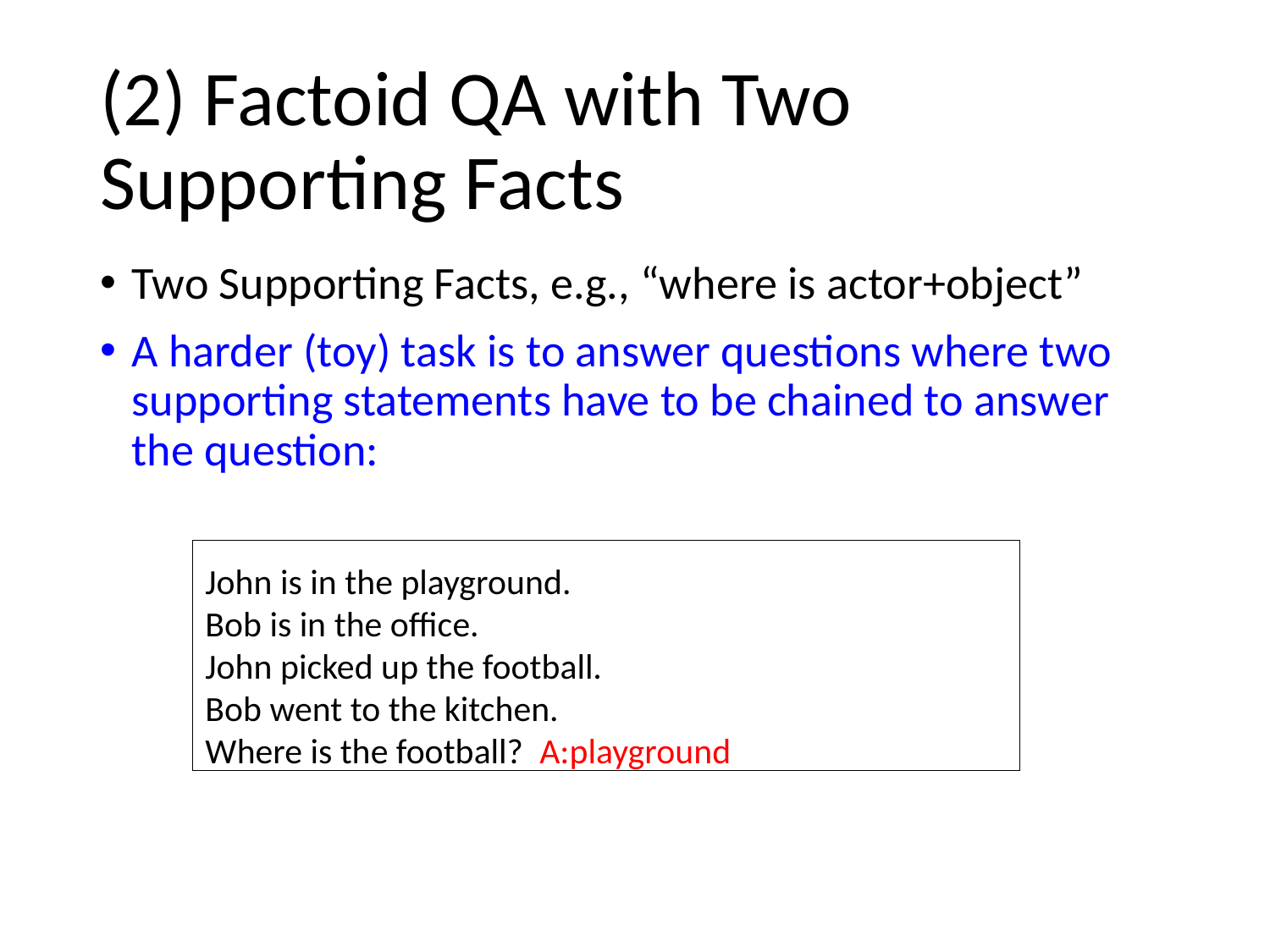

# (2) Factoid QA with Two Supporting Facts
Two Supporting Facts, e.g., “where is actor+object”
A harder (toy) task is to answer questions where two supporting statements have to be chained to answer the question:

John is in the playground.
Bob is in the office.
John picked up the football.
Bob went to the kitchen.
Where is the football?  A:playground